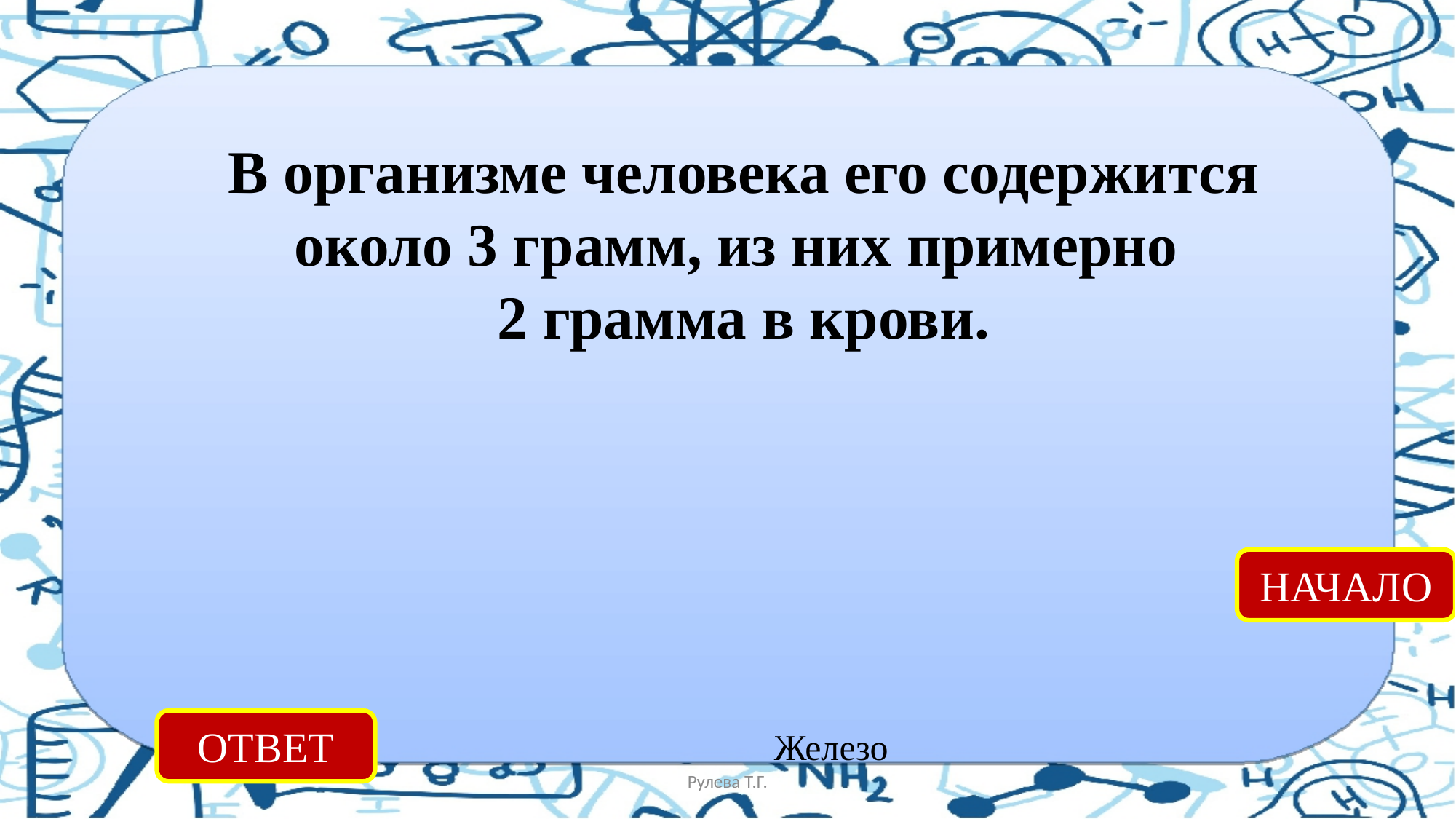

В организме человека его содержится около 3 грамм, из них примерно
2 грамма в крови.
НАЧАЛО
ОТВЕТ
Железо
Рулева Т.Г.